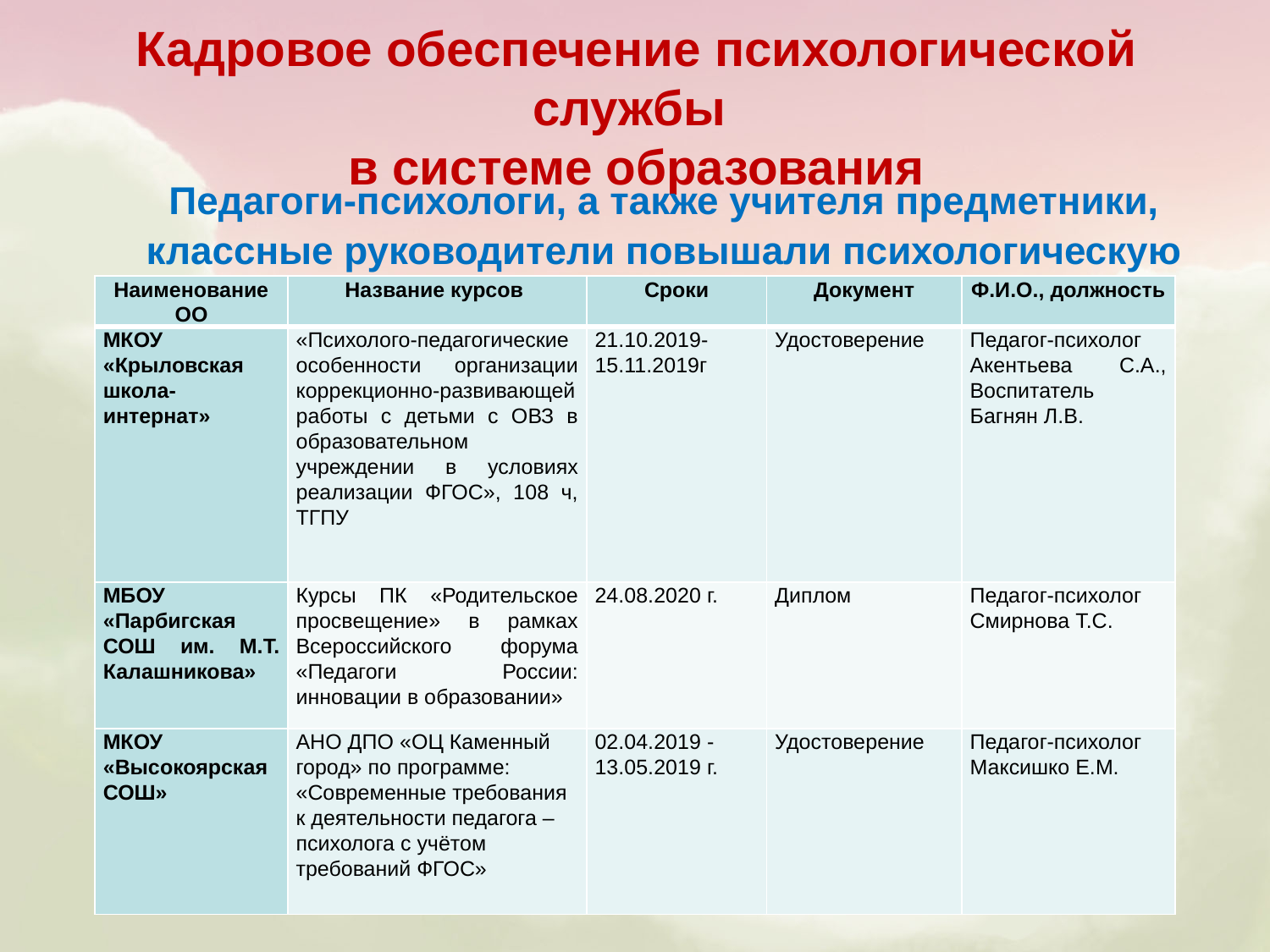

# Кадровое обеспечение психологической службы в системе образования
Педагоги-психологи, а также учителя предметники, классные руководители повышали психологическую грамотность на различных курсах:

| Наименование ОО | Название курсов | Сроки | Документ | Ф.И.О., должность |
| --- | --- | --- | --- | --- |
| МКОУ «Крыловская школа-интернат» | «Психолого-педагогические особенности организации коррекционно-развивающей работы с детьми с ОВЗ в образовательном учреждении в условиях реализации ФГОС», 108 ч, ТГПУ | 21.10.2019-15.11.2019г | Удостоверение | Педагог-психолог Акентьева С.А., Воспитатель Багнян Л.В. |
| МБОУ «Парбигская СОШ им. М.Т. Калашникова» | Курсы ПК «Родительское просвещение» в рамках Всероссийского форума «Педагоги России: инновации в образовании» | 24.08.2020 г. | Диплом | Педагог-психолог Смирнова Т.С. |
| МКОУ «Высокоярская СОШ» | АНО ДПО «ОЦ Каменный город» по программе: «Современные требования к деятельности педагога – психолога с учётом требований ФГОС» | 02.04.2019 - 13.05.2019 г. | Удостоверение | Педагог-психолог Максишко Е.М. |